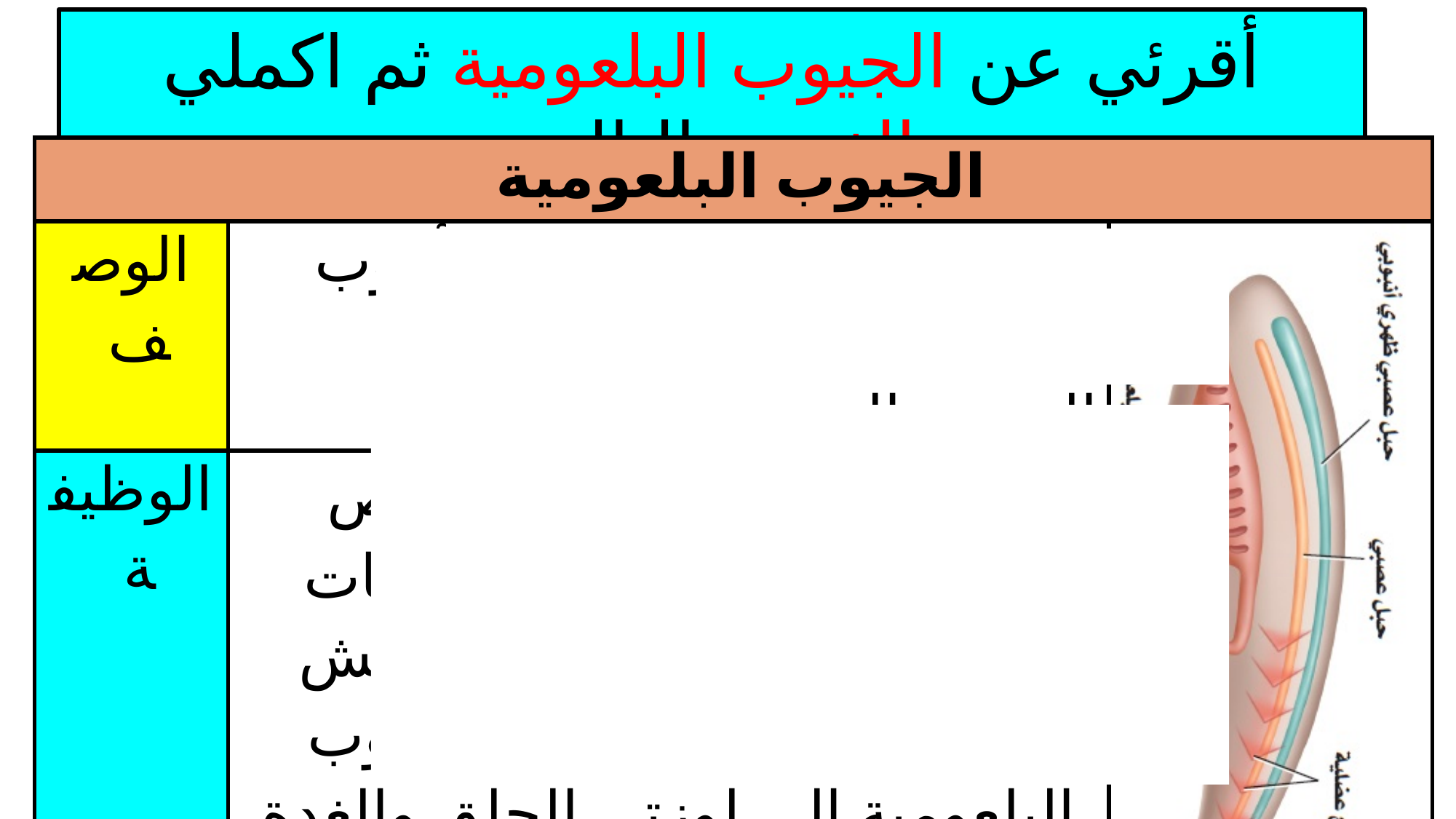

أقرئي عن الجيوب البلعومية ثم اكملي الفجوة التالية
| الجيوب البلعومية |  |  |
| --- | --- | --- |
| الوصف | ازواج من التراكيب تربط الأنبوب العضلي الواصل بين التجويف الفمي والمريء |  |
| الوظيفة | ترشيح الغذاء كما تتخصص كخياشيم للتنفس في الحبليات المائية أما الحبليات التي تعيش على اليابس تخصصت الجيوب البلعومية إلى لوزتي الحلق والغدة الزعترية |  |